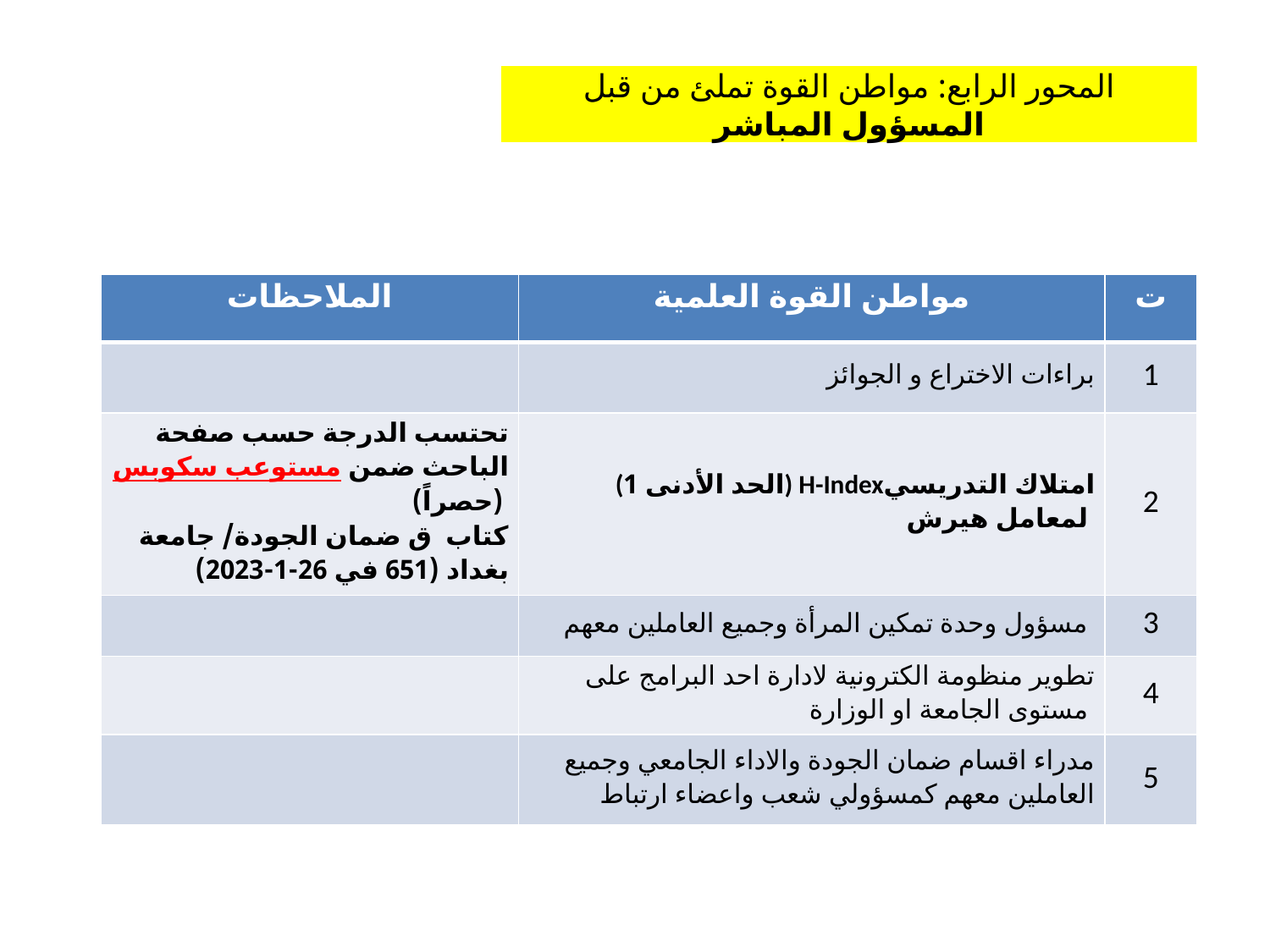

المحور الرابع: مواطن القوة تملئ من قبل المسؤول المباشر
| الملاحظات | مواطن القوة العلمية | ت |
| --- | --- | --- |
|  | براءات الاختراع و الجوائز | 1 |
| تحتسب الدرجة حسب صفحة الباحث ضمن مستوعب سكوبس (حصراً) كتاب ق ضمان الجودة/ جامعة بغداد (651 في 26-1-2023) | (الحد الأدنى 1) H-Indexامتلاك التدريسي لمعامل هيرش | 2 |
|  | مسؤول وحدة تمكين المرأة وجميع العاملين معهم | 3 |
|  | تطوير منظومة الكترونية لادارة احد البرامج على مستوى الجامعة او الوزارة | 4 |
|  | مدراء اقسام ضمان الجودة والاداء الجامعي وجميع العاملين معهم كمسؤولي شعب واعضاء ارتباط | 5 |